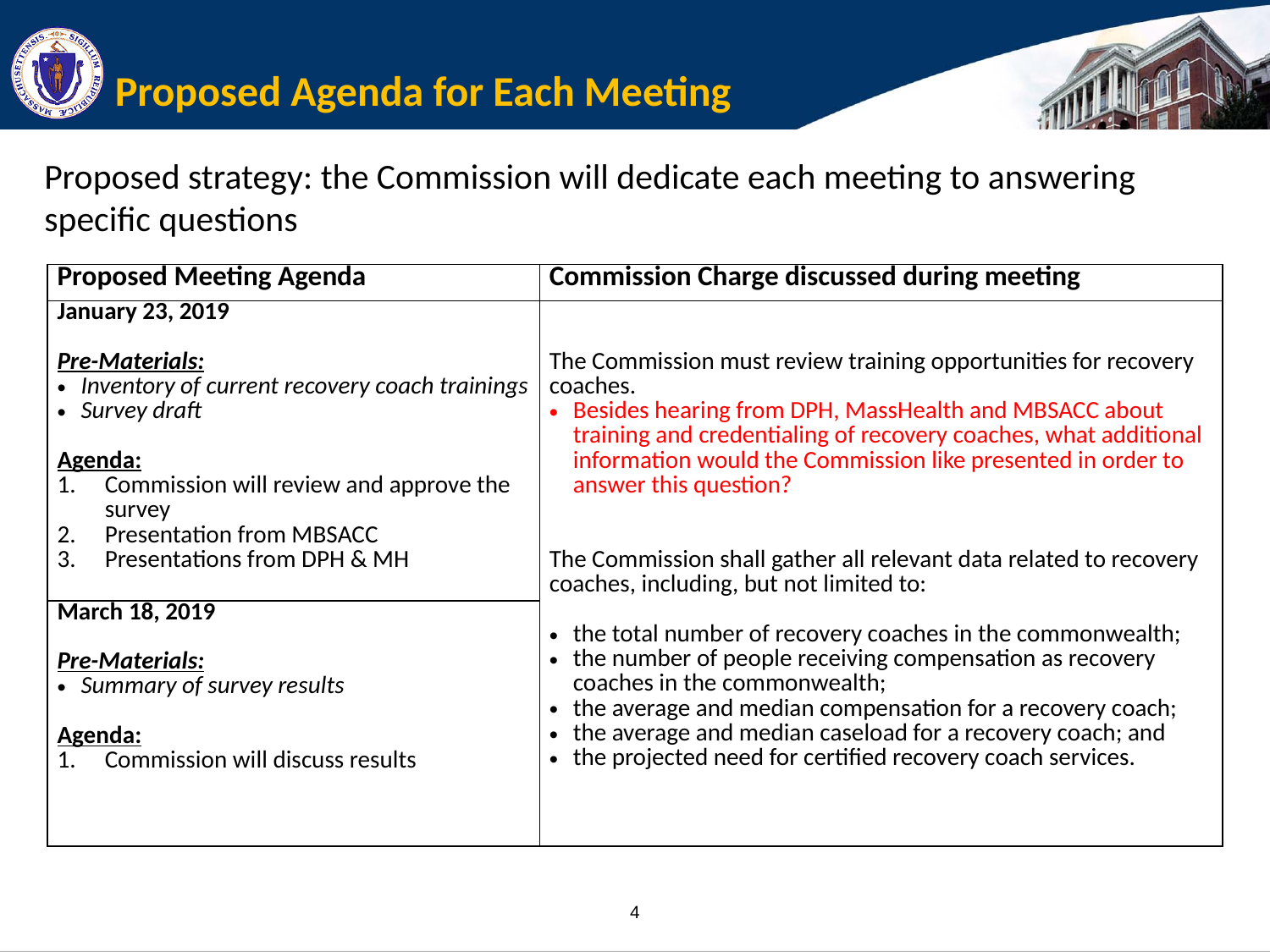

# Proposed Agenda for Each Meeting
Proposed strategy: the Commission will dedicate each meeting to answering specific questions

| Proposed Meeting Agenda | Commission Charge discussed during meeting |
| --- | --- |
| January 23, 2019 Pre-Materials: Inventory of current recovery coach trainings Survey draft Agenda: Commission will review and approve the survey Presentation from MBSACC Presentations from DPH & MH | The Commission must review training opportunities for recovery coaches. Besides hearing from DPH, MassHealth and MBSACC about training and credentialing of recovery coaches, what additional information would the Commission like presented in order to answer this question? The Commission shall gather all relevant data related to recovery coaches, including, but not limited to: the total number of recovery coaches in the commonwealth; the number of people receiving compensation as recovery coaches in the commonwealth; the average and median compensation for a recovery coach; the average and median caseload for a recovery coach; and the projected need for certified recovery coach services. |
| March 18, 2019   Pre-Materials: Summary of survey results Agenda: Commission will discuss results |  |